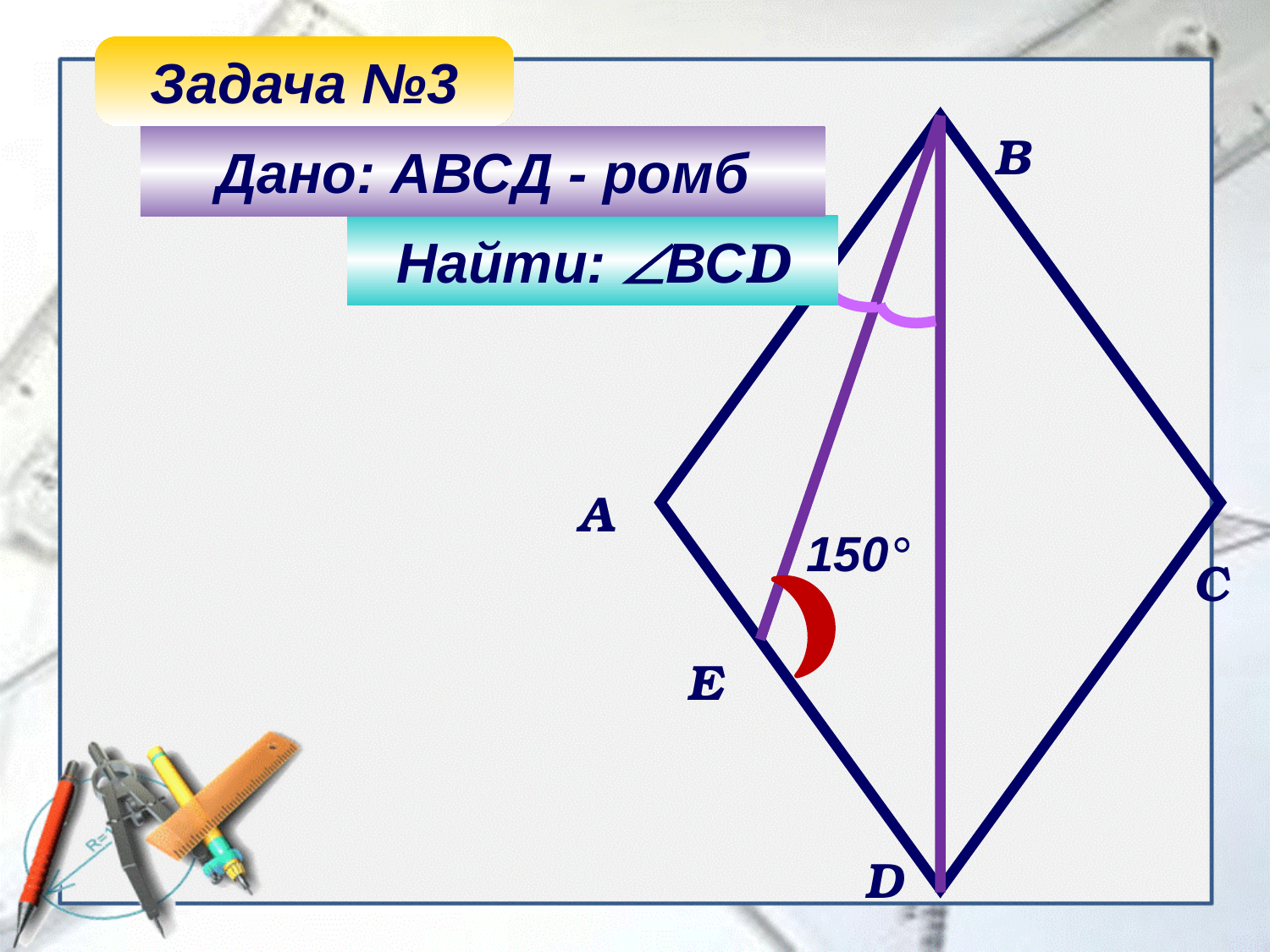

Задача №3

B
Дано: АВСД - ромб
Найти: ∠ВСD

A
150°
C

E

D